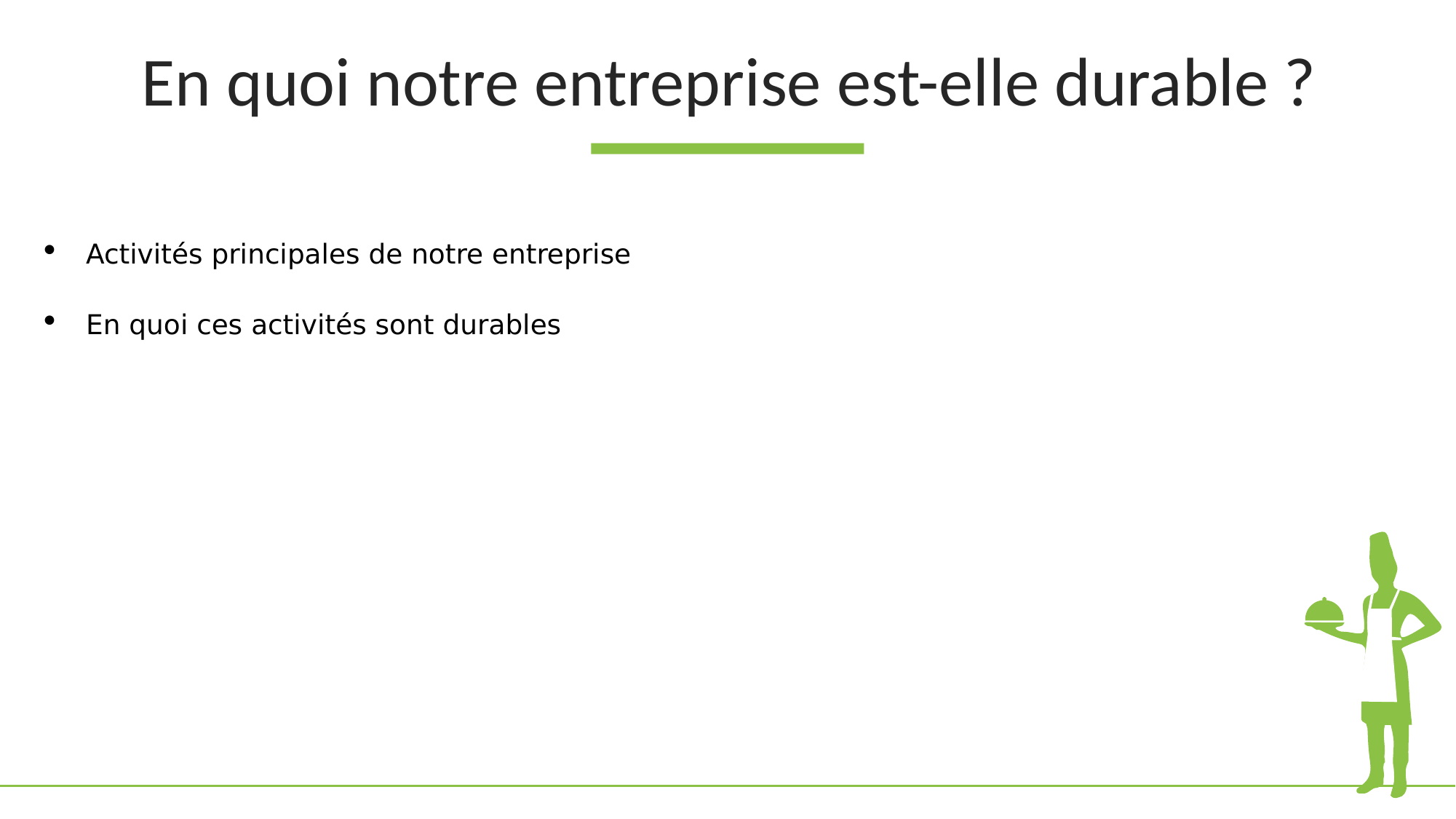

En quoi notre entreprise est-elle durable ?
Activités principales de notre entreprise

En quoi ces activités sont durables